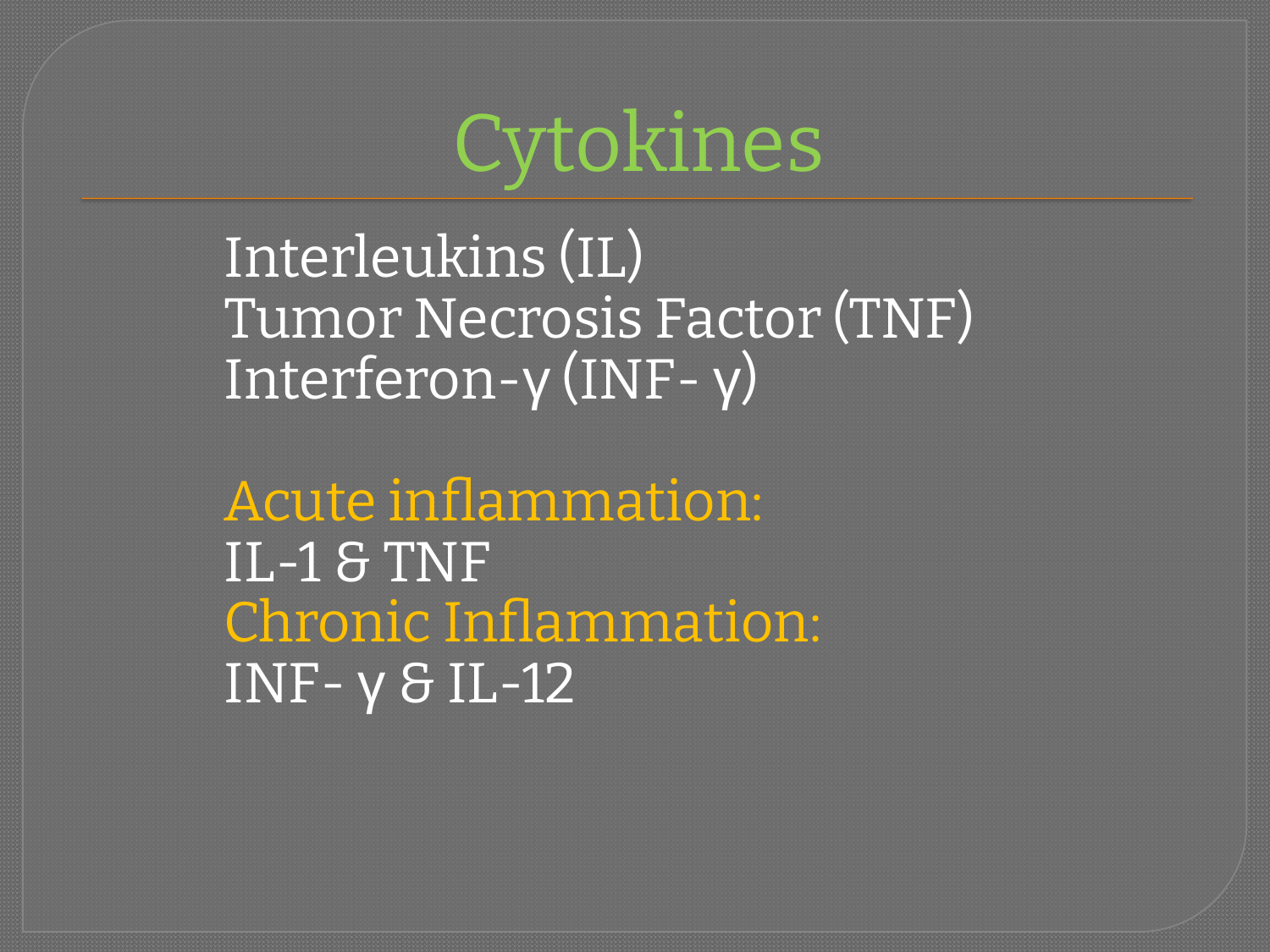

# Cytokines
Interleukins (IL)
Tumor Necrosis Factor (TNF)
Interferon-γ (INF- γ)

Acute inflammation:
IL-1 & TNF
Chronic Inflammation:
INF- γ & IL-12